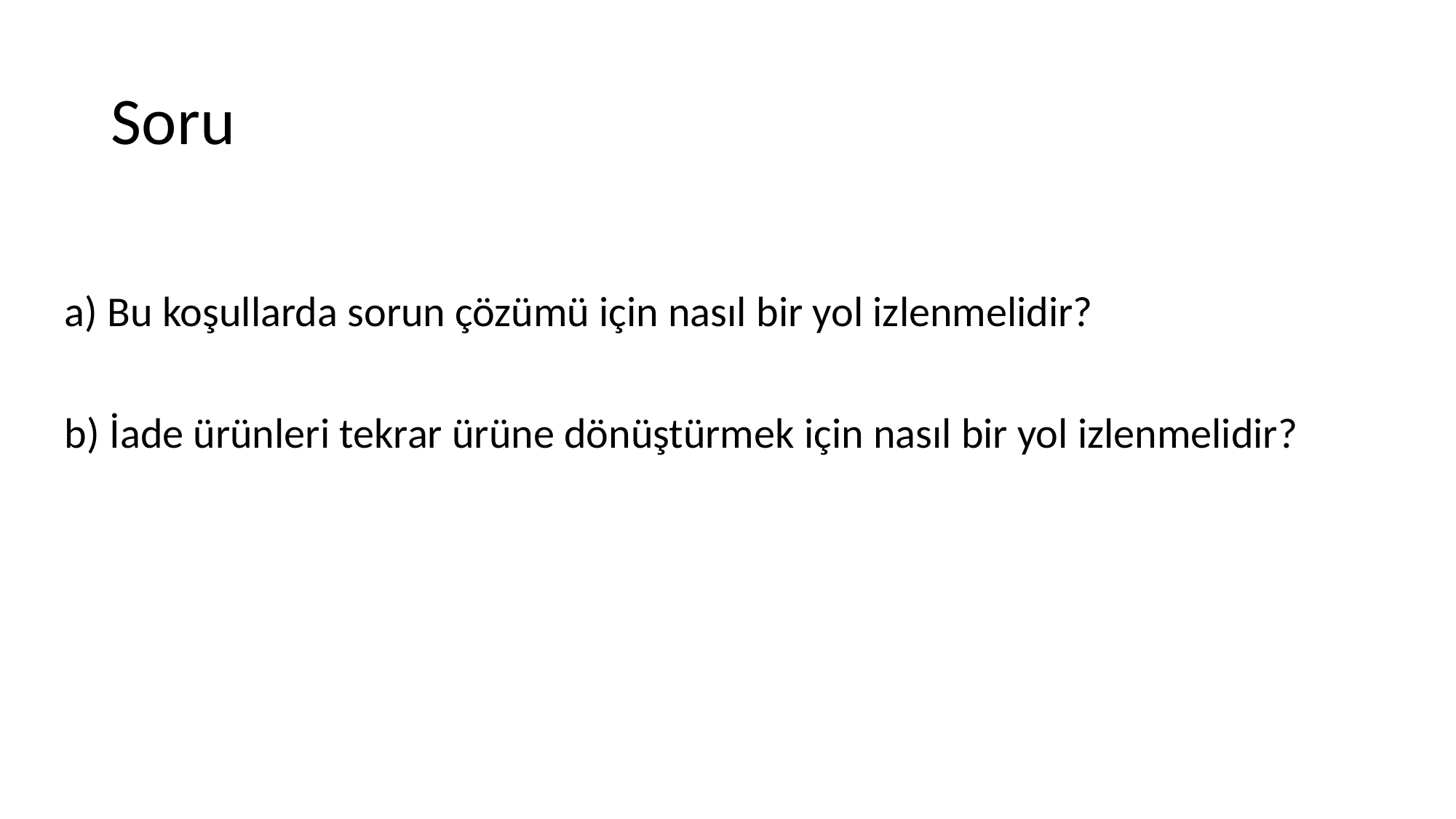

# Soru

a) Bu koşullarda sorun çözümü için nasıl bir yol izlenmelidir?

b) İade ürünleri tekrar ürüne dönüştürmek için nasıl bir yol izlenmelidir?